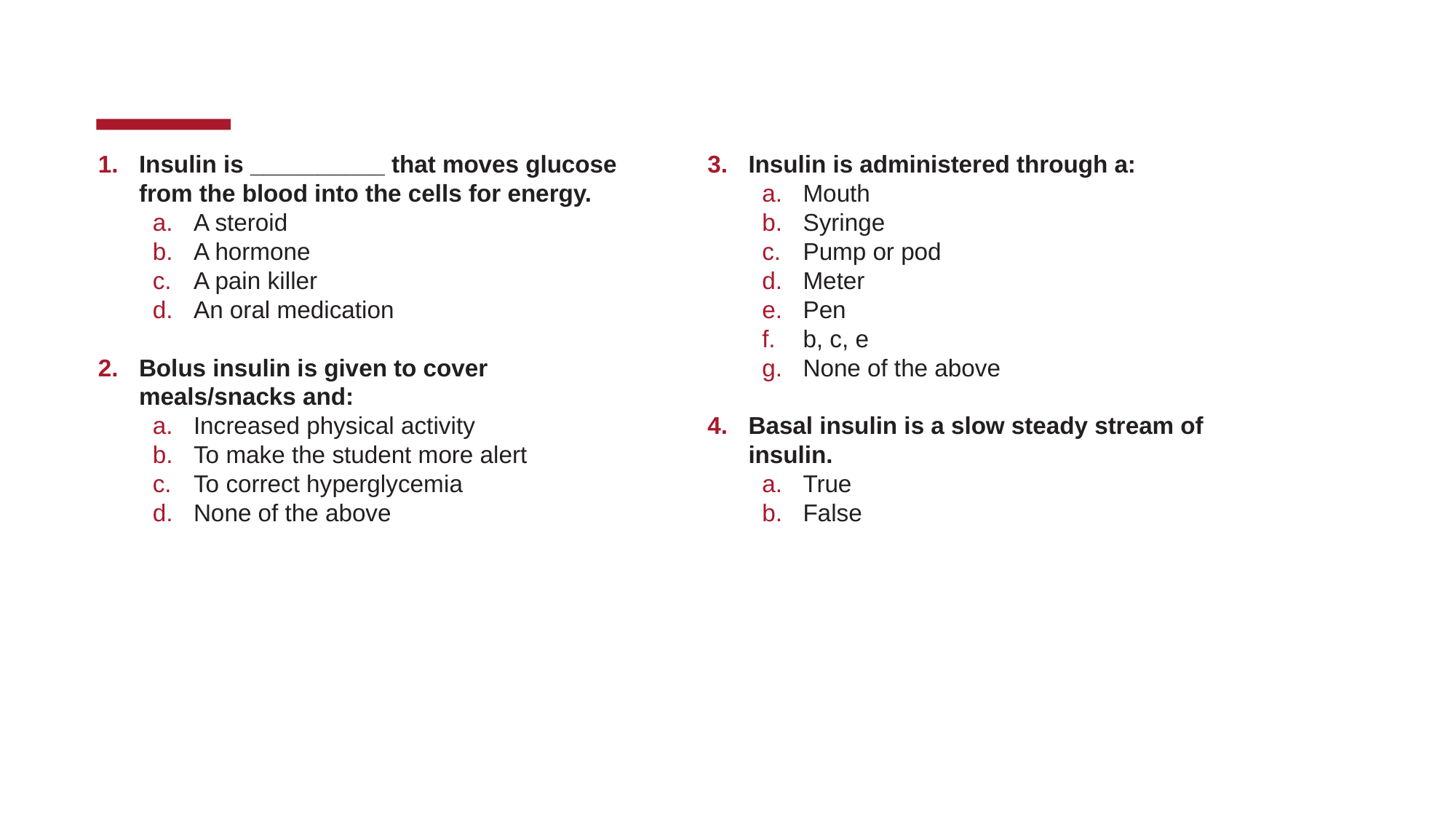

Insulin is __________ that moves glucose from the blood into the cells for energy.
A steroid
A hormone
A pain killer
An oral medication

Bolus insulin is given to cover meals/snacks and:
Increased physical activity
To make the student more alert
To correct hyperglycemia
None of the above
Insulin is administered through a:
Mouth
Syringe
Pump or pod
Meter
Pen
b, c, e
None of the above

Basal insulin is a slow steady stream of insulin.
True
False